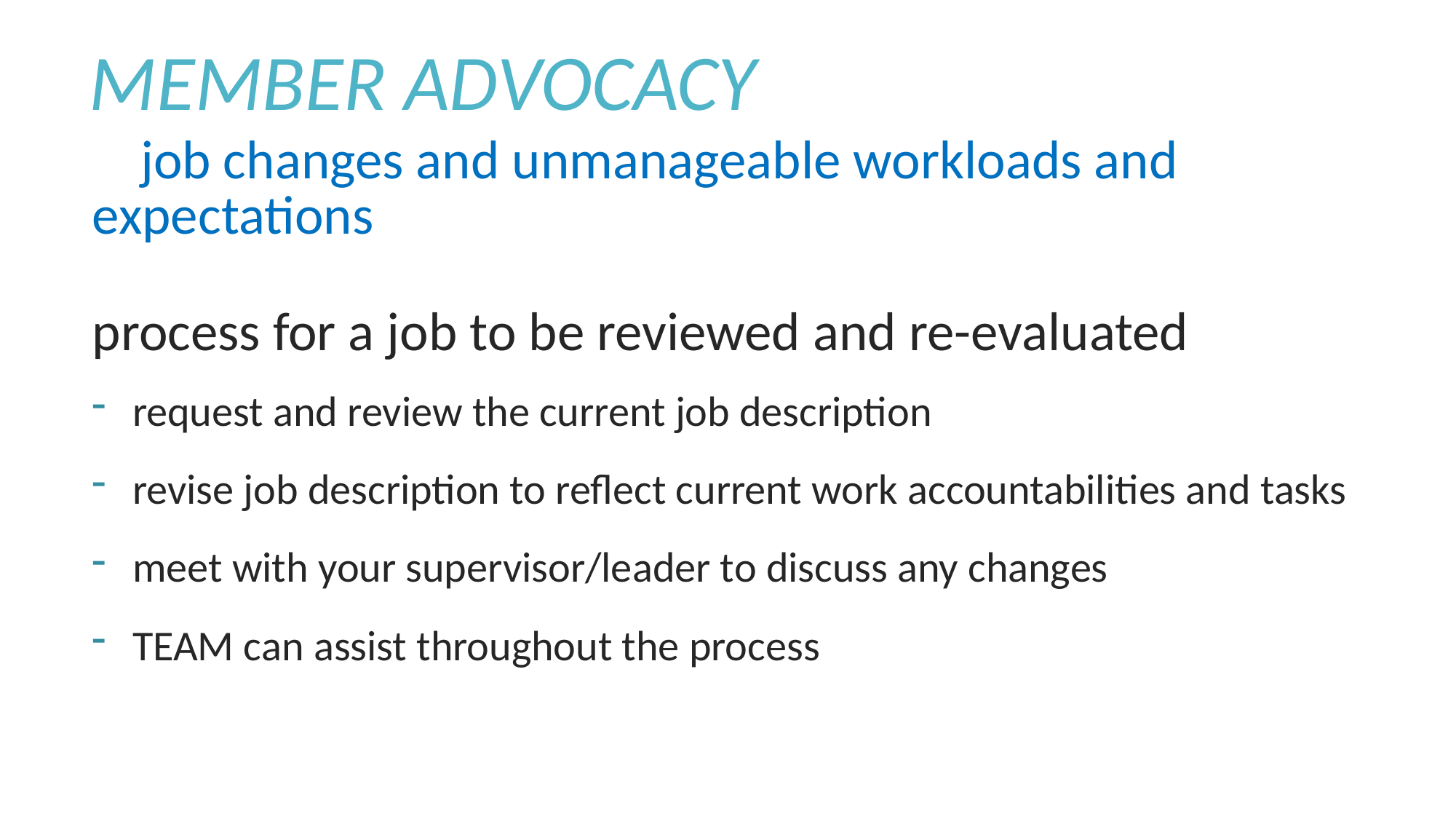

# MEMBER ADVOCACY
     job changes and unmanageable workloads and expectations

process for a job to be reviewed and re-evaluated

request and review the current job description
revise job description to reflect current work accountabilities and tasks
meet with your supervisor/leader to discuss any changes
TEAM can assist throughout the process